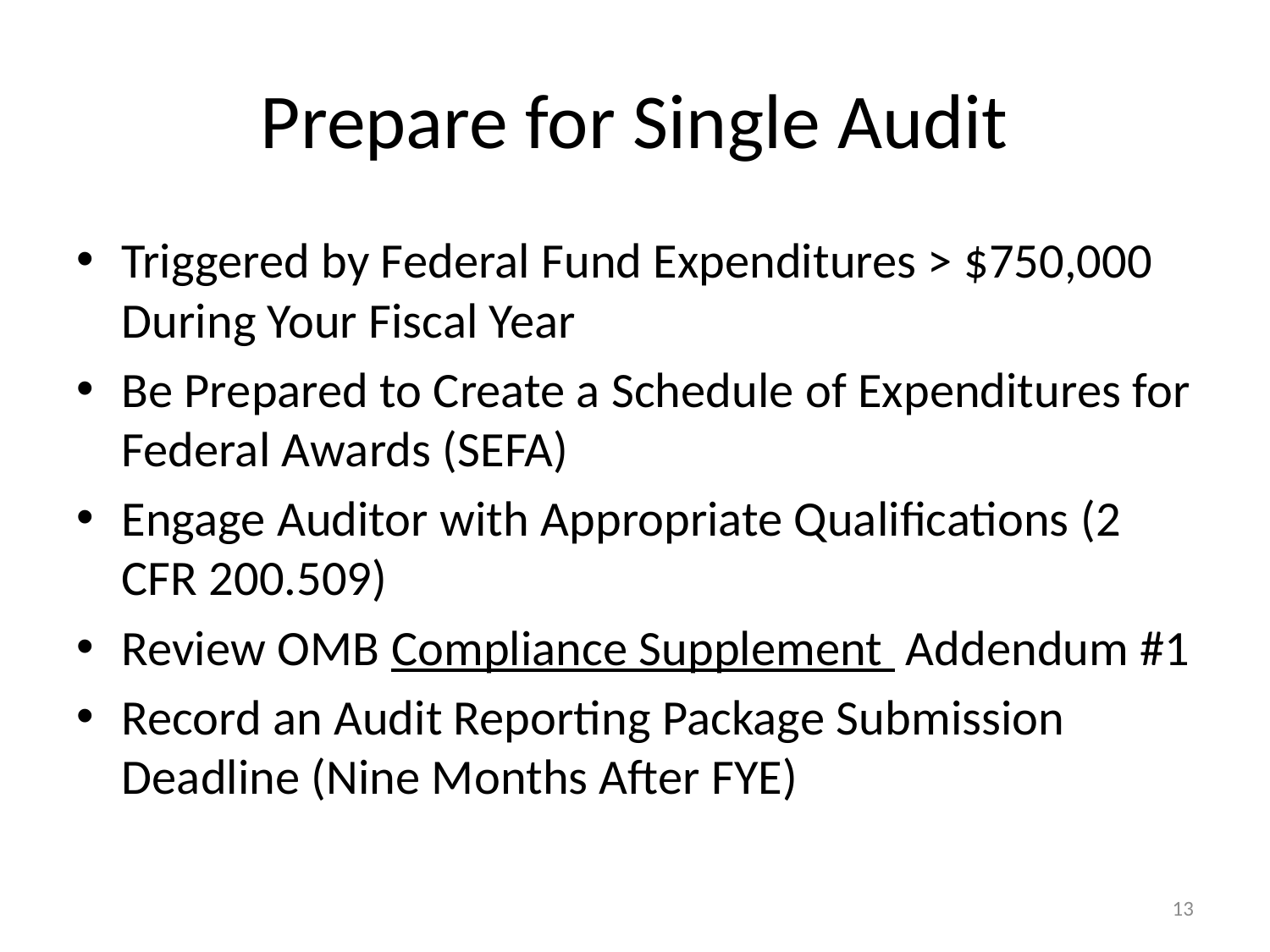

# Prepare for Single Audit
Triggered by Federal Fund Expenditures > $750,000 During Your Fiscal Year
Be Prepared to Create a Schedule of Expenditures for Federal Awards (SEFA)
Engage Auditor with Appropriate Qualifications (2 CFR 200.509)
Review OMB Compliance Supplement  Addendum #1
Record an Audit Reporting Package Submission Deadline (Nine Months After FYE)
13